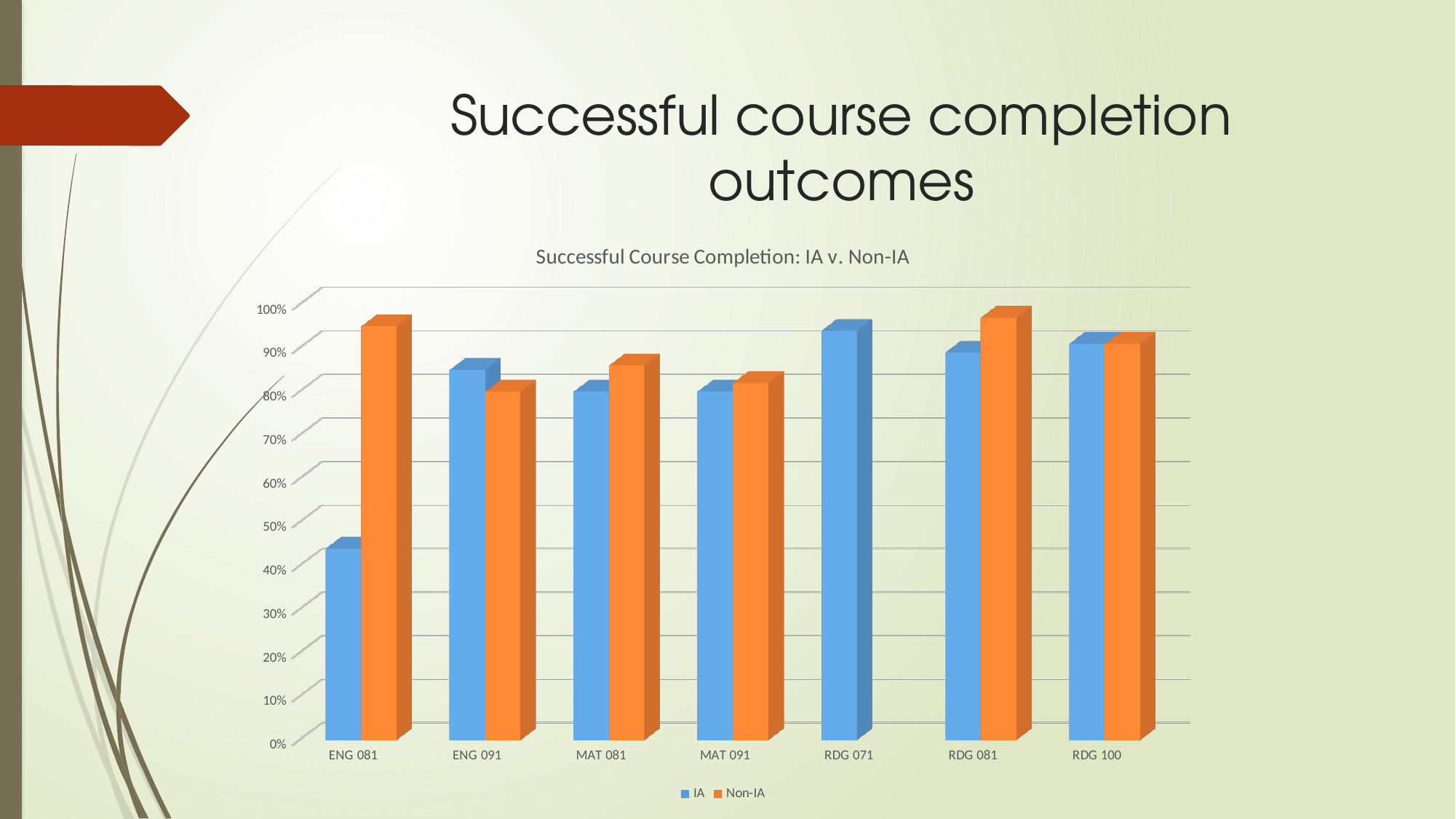

# Successful course completion outcomes

[unsupported chart]